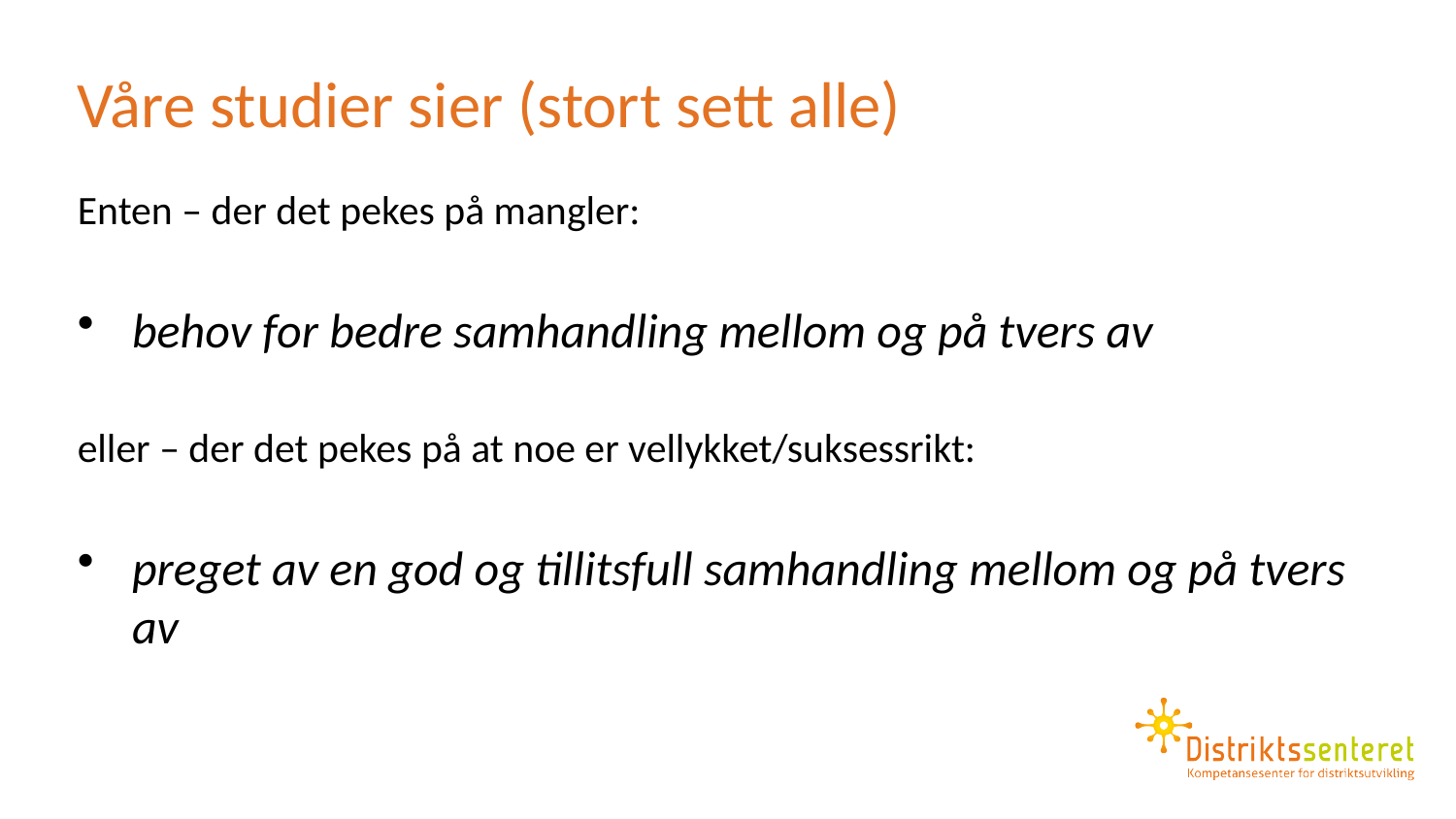

# Våre studier sier (stort sett alle)
Enten – der det pekes på mangler:

behov for bedre samhandling mellom og på tvers av

eller – der det pekes på at noe er vellykket/suksessrikt:

preget av en god og tillitsfull samhandling mellom og på tvers av